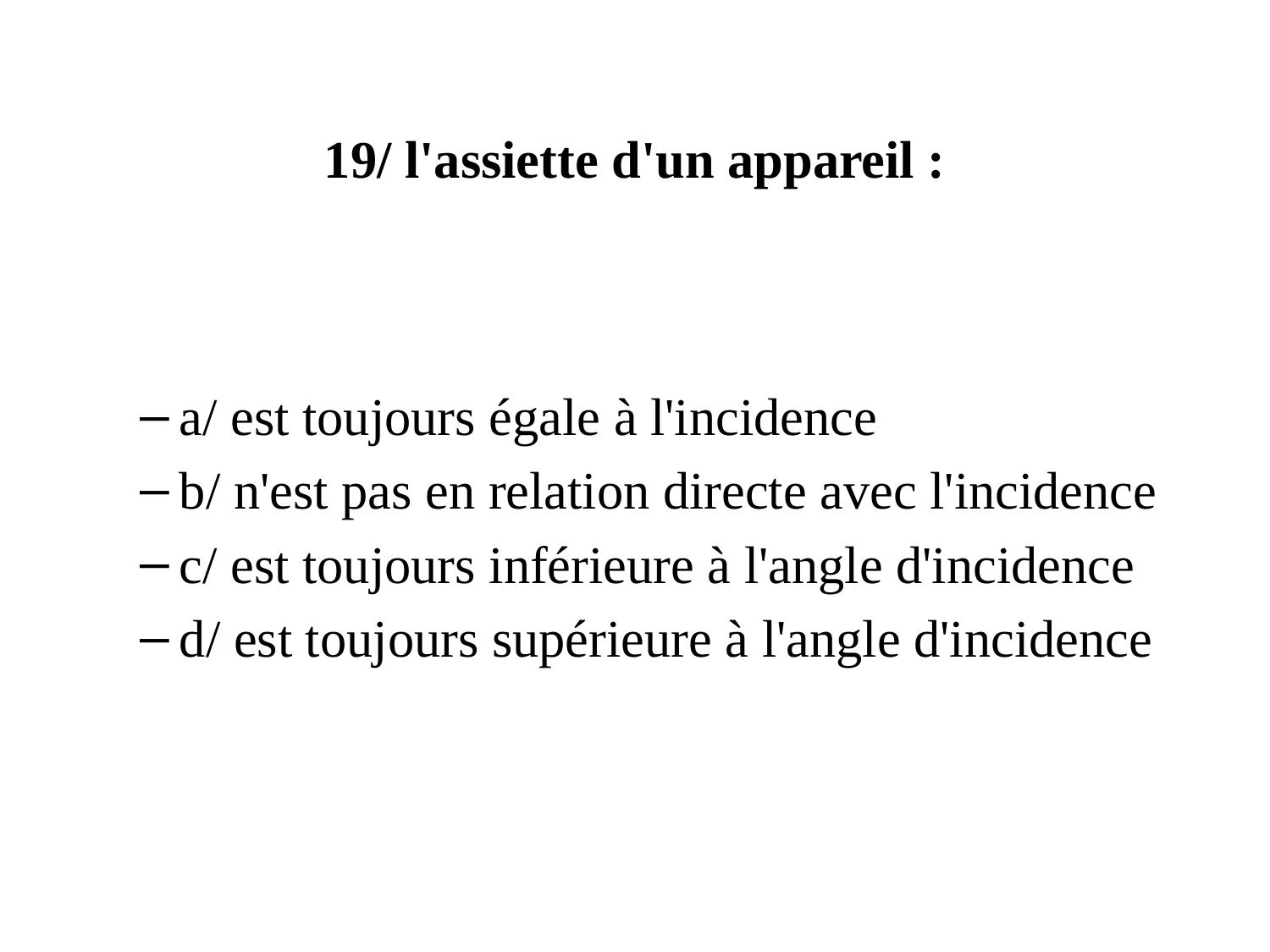

# 19/ l'assiette d'un appareil :
a/ est toujours égale à l'incidence
b/ n'est pas en relation directe avec l'incidence
c/ est toujours inférieure à l'angle d'incidence
d/ est toujours supérieure à l'angle d'incidence